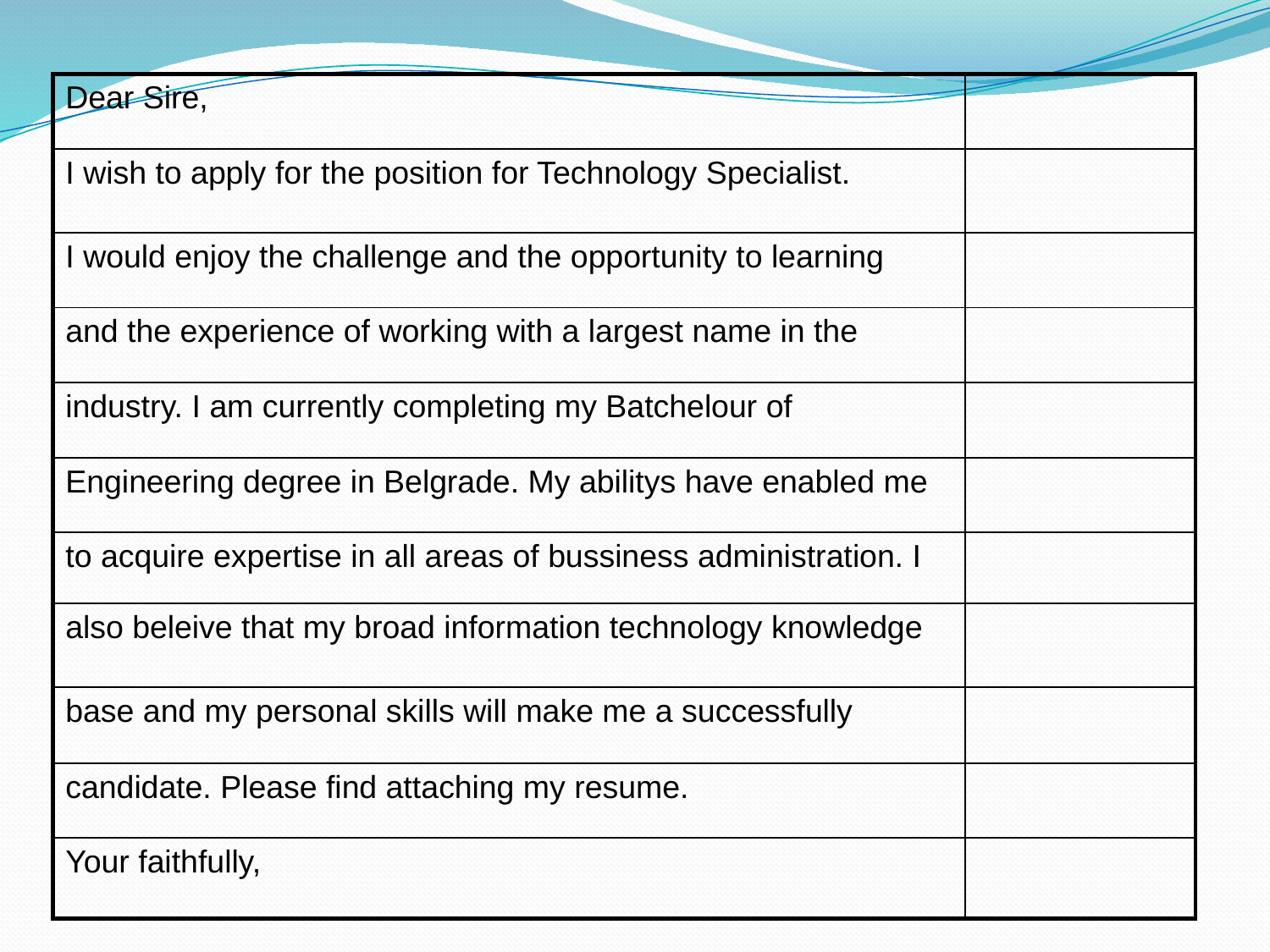

| Dear Sire, |  |
| --- | --- |
| I wish to apply for the position for Technology Specialist. |  |
| I would enjoy the challenge and the opportunity to learning |  |
| and the experience of working with a largest name in the |  |
| industry. I am currently completing my Batchelour of |  |
| Engineering degree in Belgrade. My abilitys have enabled me |  |
| to acquire expertise in all areas of bussiness administration. I |  |
| also beleive that my broad information technology knowledge |  |
| base and my personal skills will make me a successfully |  |
| candidate. Please find attaching my resume. |  |
| Your faithfully, |  |